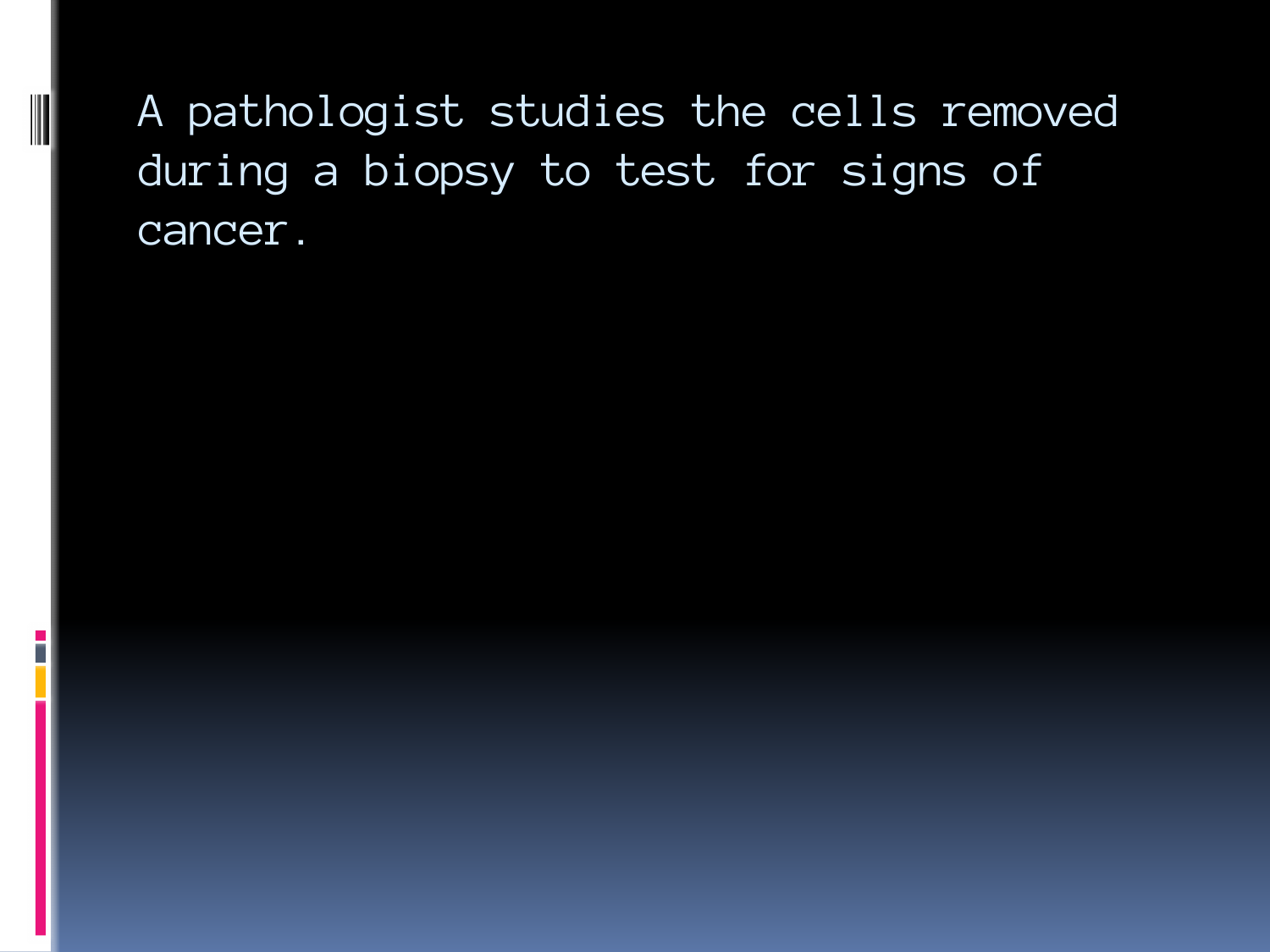

# A pathologist studies the cells removed during a biopsy to test for signs of cancer.